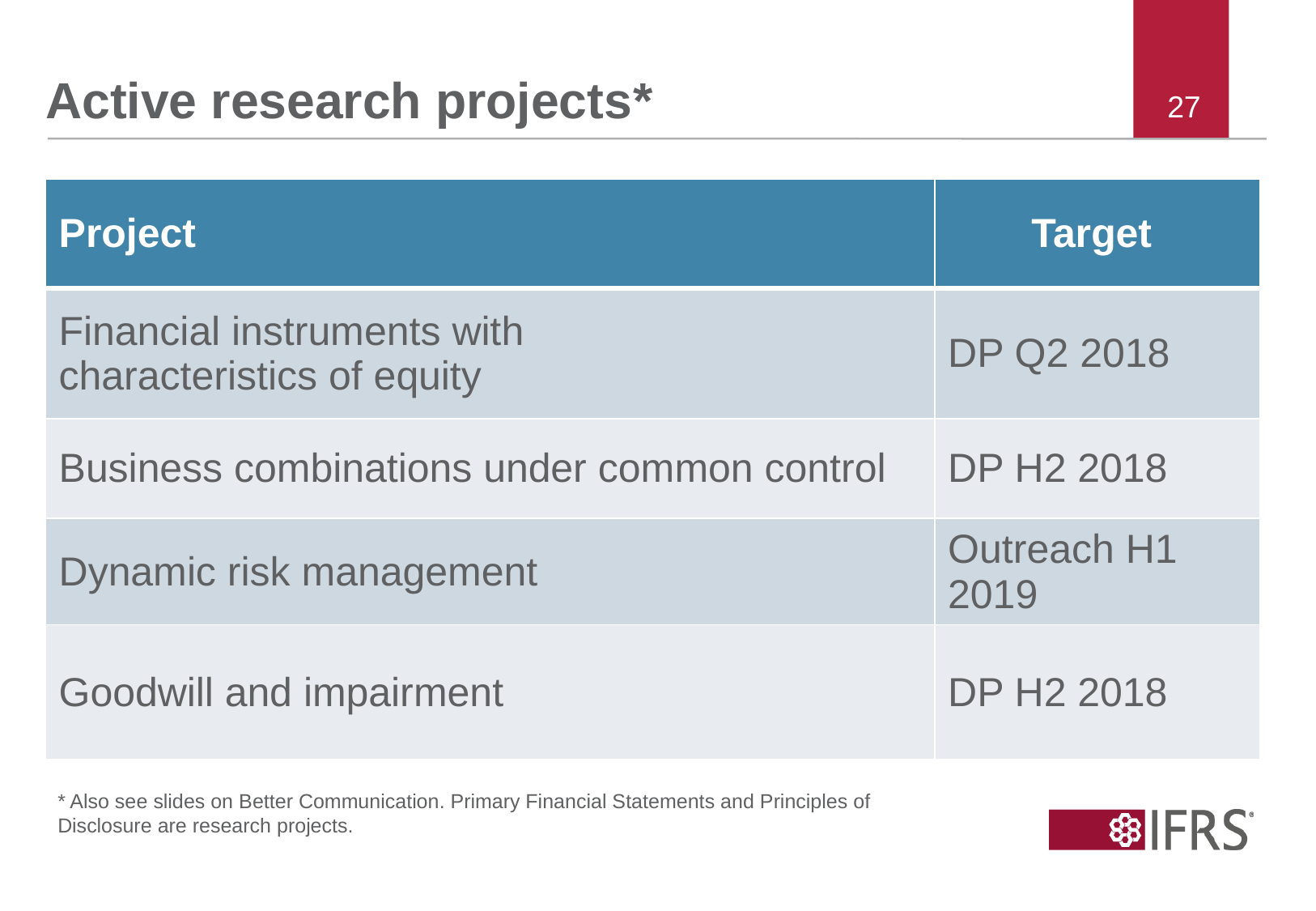

# Active research projects*
| Project | Target |
| --- | --- |
| Financial instruments with characteristics of equity | DP Q2 2018 |
| Business combinations under common control | DP H2 2018 |
| Dynamic risk management | Outreach H1 2019 |
| Goodwill and impairment | DP H2 2018 |
* Also see slides on Better Communication. Primary Financial Statements and Principles of Disclosure are research projects.